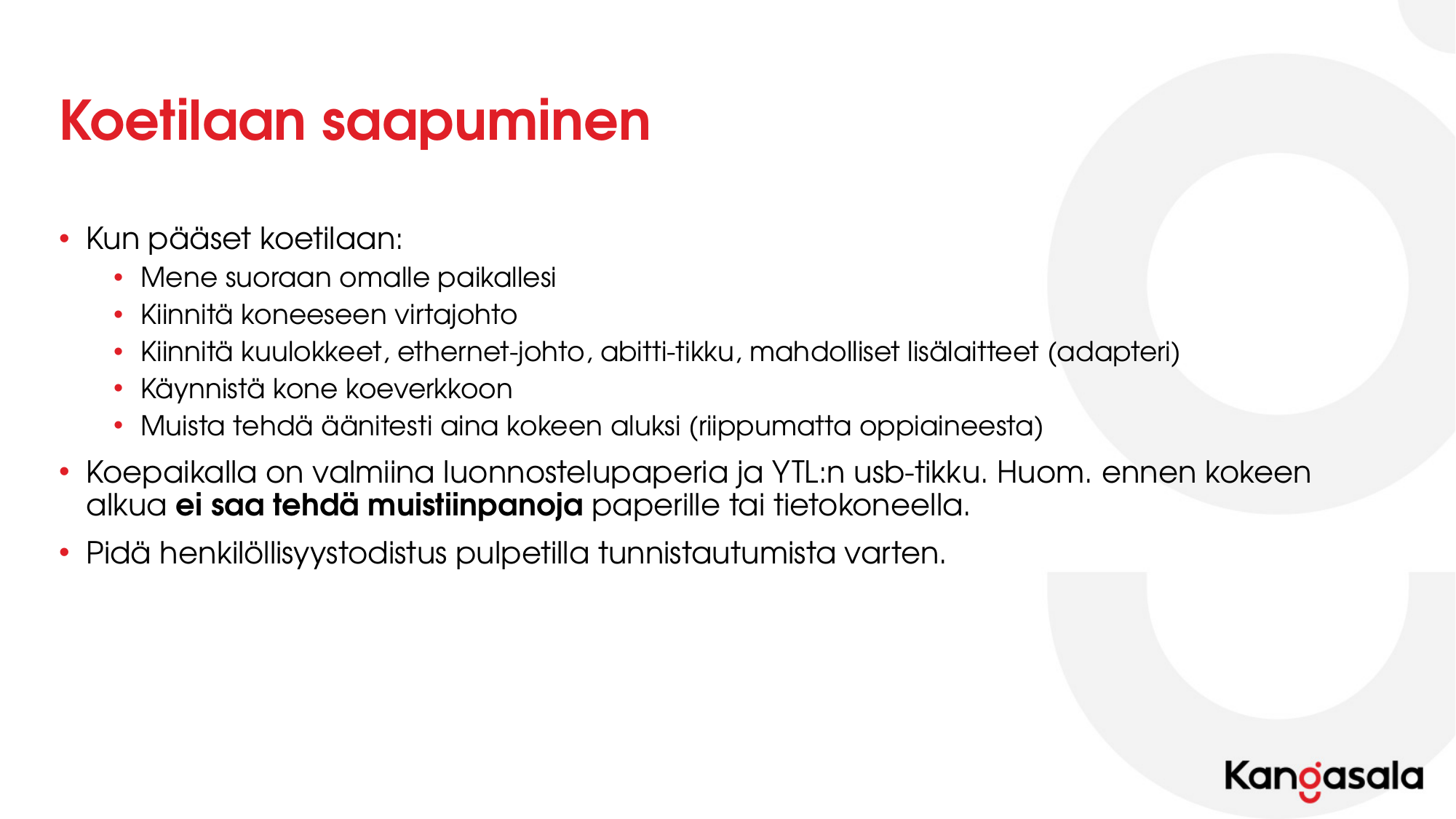

# Koetilaan saapuminen
Kun pääset koetilaan:
Mene suoraan omalle paikallesi
Kiinnitä koneeseen virtajohto
Kiinnitä kuulokkeet, ethernet-johto, abitti-tikku, mahdolliset lisälaitteet (adapteri)
Käynnistä kone koeverkkoon
Muista tehdä äänitesti aina kokeen aluksi (riippumatta oppiaineesta)
Koepaikalla on valmiina luonnostelupaperia ja YTL:n usb-tikku. Huom. ennen kokeen alkua ei saa tehdä muistiinpanoja paperille tai tietokoneella.
Pidä henkilöllisyystodistus pulpetilla tunnistautumista varten.